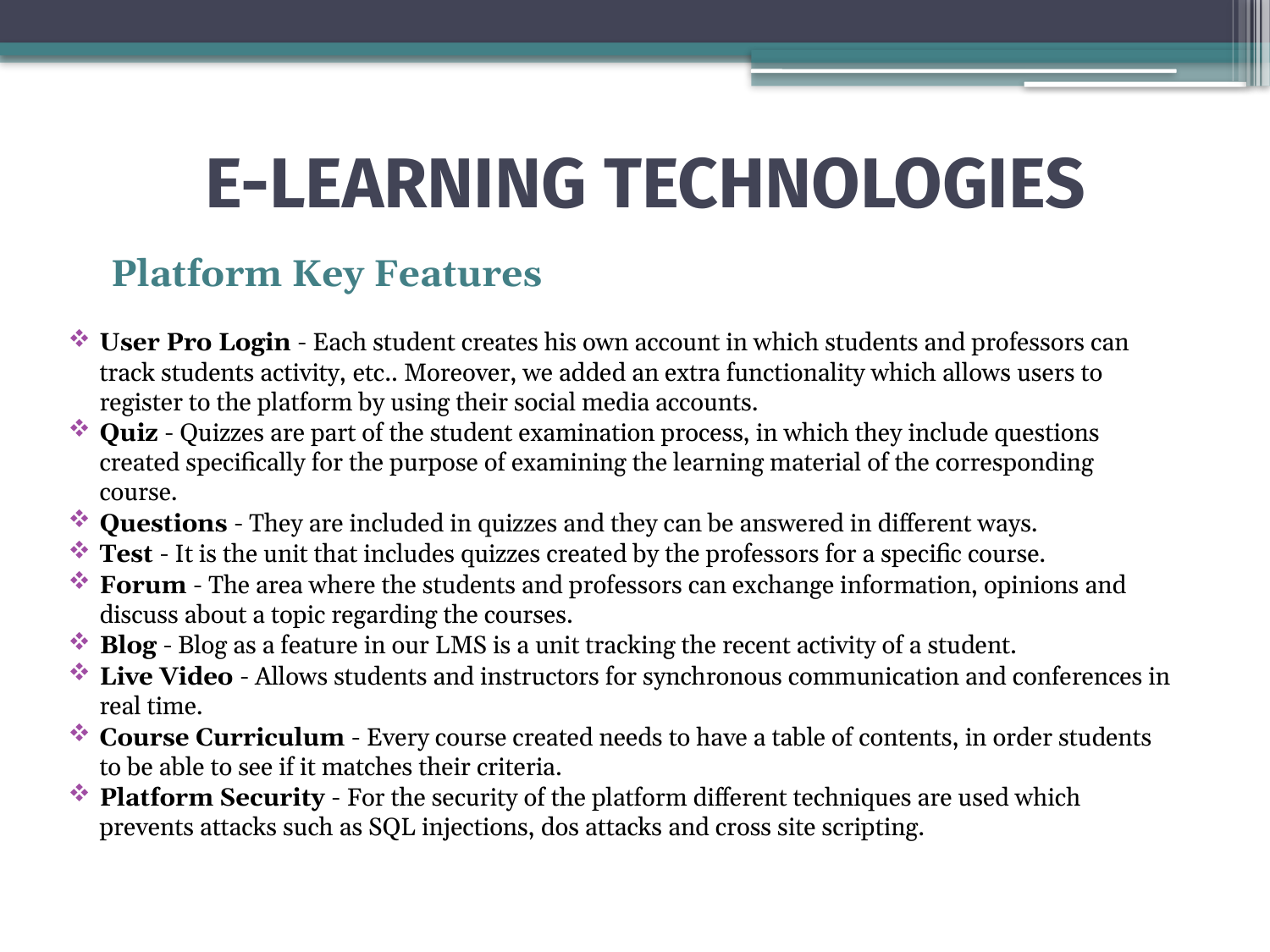

# E-learning technologies
Platform Key Features

User Pro Login - Each student creates his own account in which students and professors can track students activity, etc.. Moreover, we added an extra functionality which allows users to register to the platform by using their social media accounts.
Quiz - Quizzes are part of the student examination process, in which they include questions created specifically for the purpose of examining the learning material of the corresponding course.
Questions - They are included in quizzes and they can be answered in different ways.
Test - It is the unit that includes quizzes created by the professors for a specific course.
Forum - The area where the students and professors can exchange information, opinions and discuss about a topic regarding the courses.
Blog - Blog as a feature in our LMS is a unit tracking the recent activity of a student.
Live Video - Allows students and instructors for synchronous communication and conferences in real time.
Course Curriculum - Every course created needs to have a table of contents, in order students to be able to see if it matches their criteria.
Platform Security - For the security of the platform different techniques are used which prevents attacks such as SQL injections, dos attacks and cross site scripting.